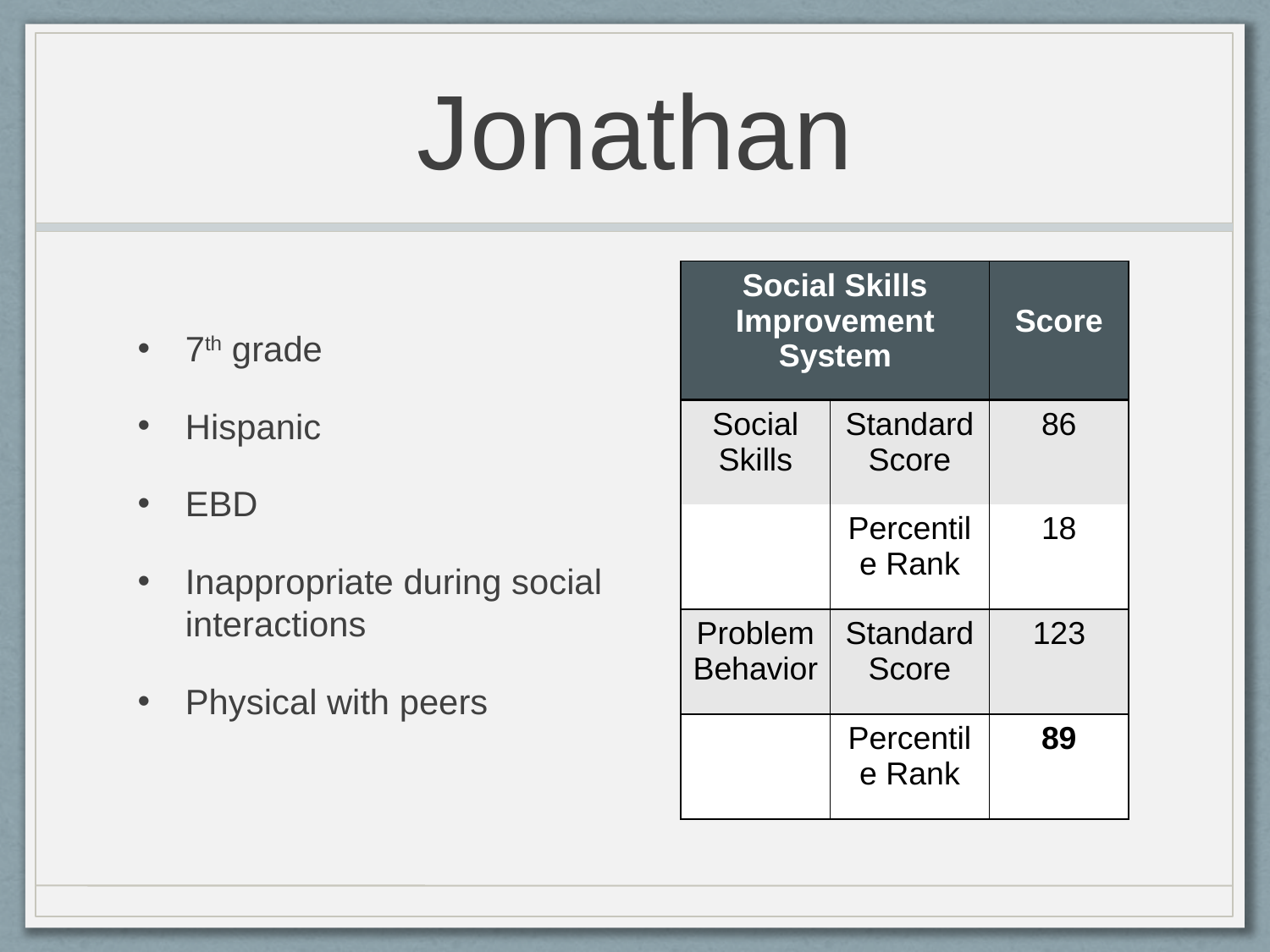

# Jonathan
| Social Skills Improvement System |  | Score |
| --- | --- | --- |
| Social Skills | Standard Score | 86 |
|  | Percentile Rank | 18 |
| Problem Behavior | Standard Score | 123 |
|  | Percentile Rank | 89 |
7th grade
Hispanic
EBD
Inappropriate during social interactions
Physical with peers